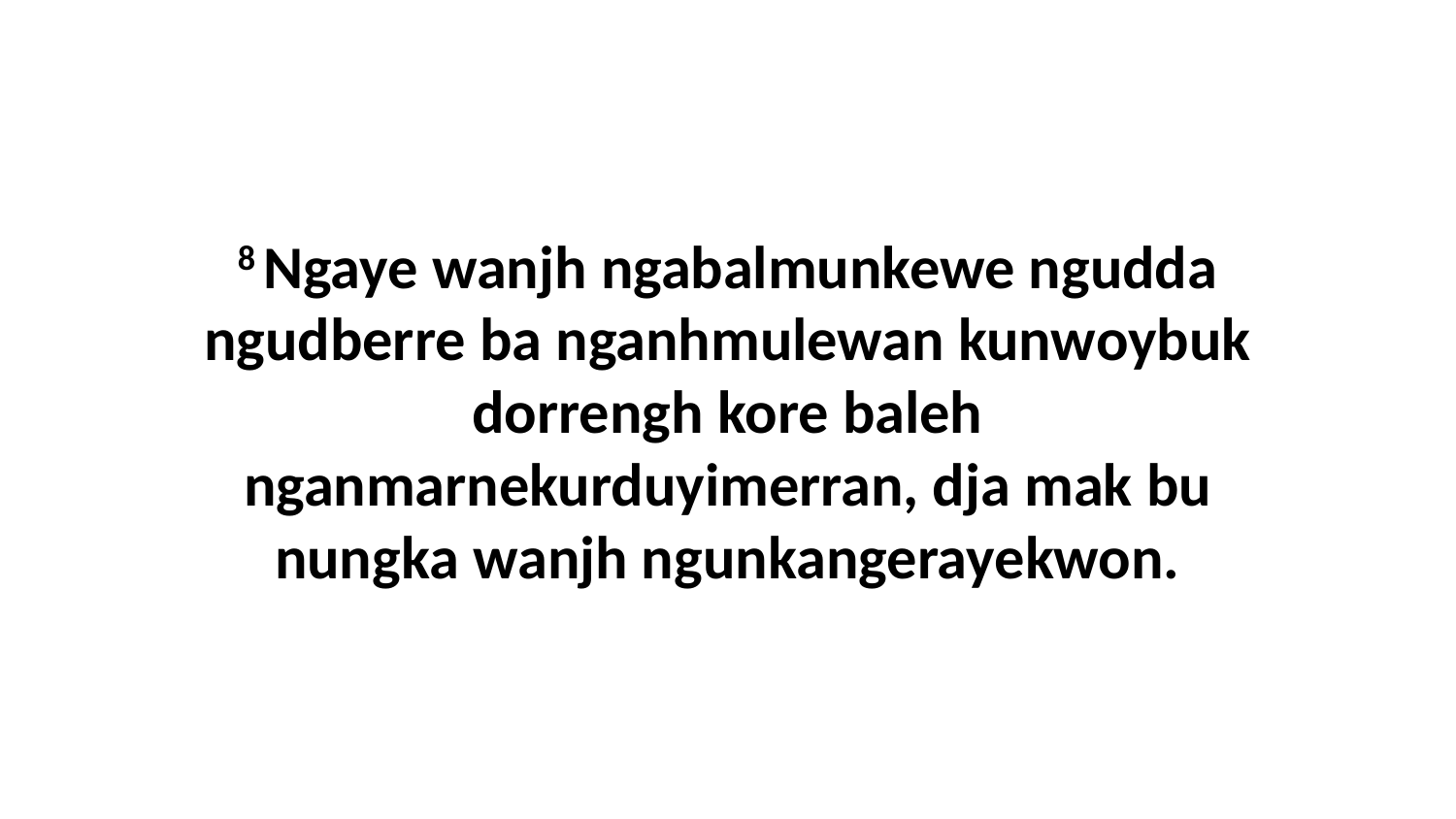

8 Ngaye wanjh ngabalmunkewe ngudda ngudberre ba nganhmulewan kunwoybuk dorrengh kore baleh nganmarnekurduyimerran, dja mak bu nungka wanjh ngunkangerayekwon.